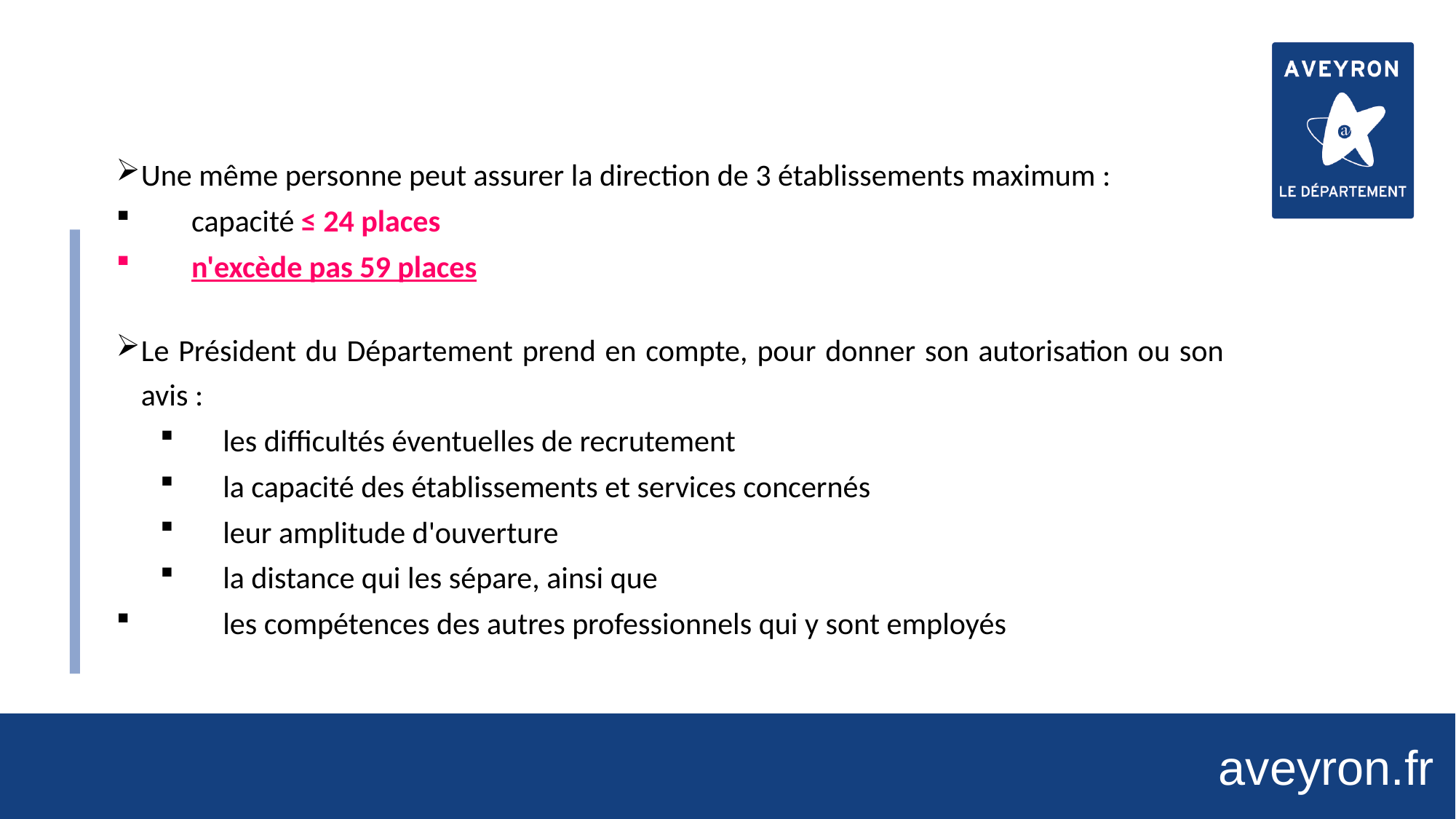

30

Une même personne peut assurer la direction de 3 établissements maximum :
capacité ≤ 24 places
n'excède pas 59 places

Le Président du Département prend en compte, pour donner son autorisation ou son avis :
les difficultés éventuelles de recrutement
la capacité des établissements et services concernés
leur amplitude d'ouverture
la distance qui les sépare, ainsi que
les compétences des autres professionnels qui y sont employés